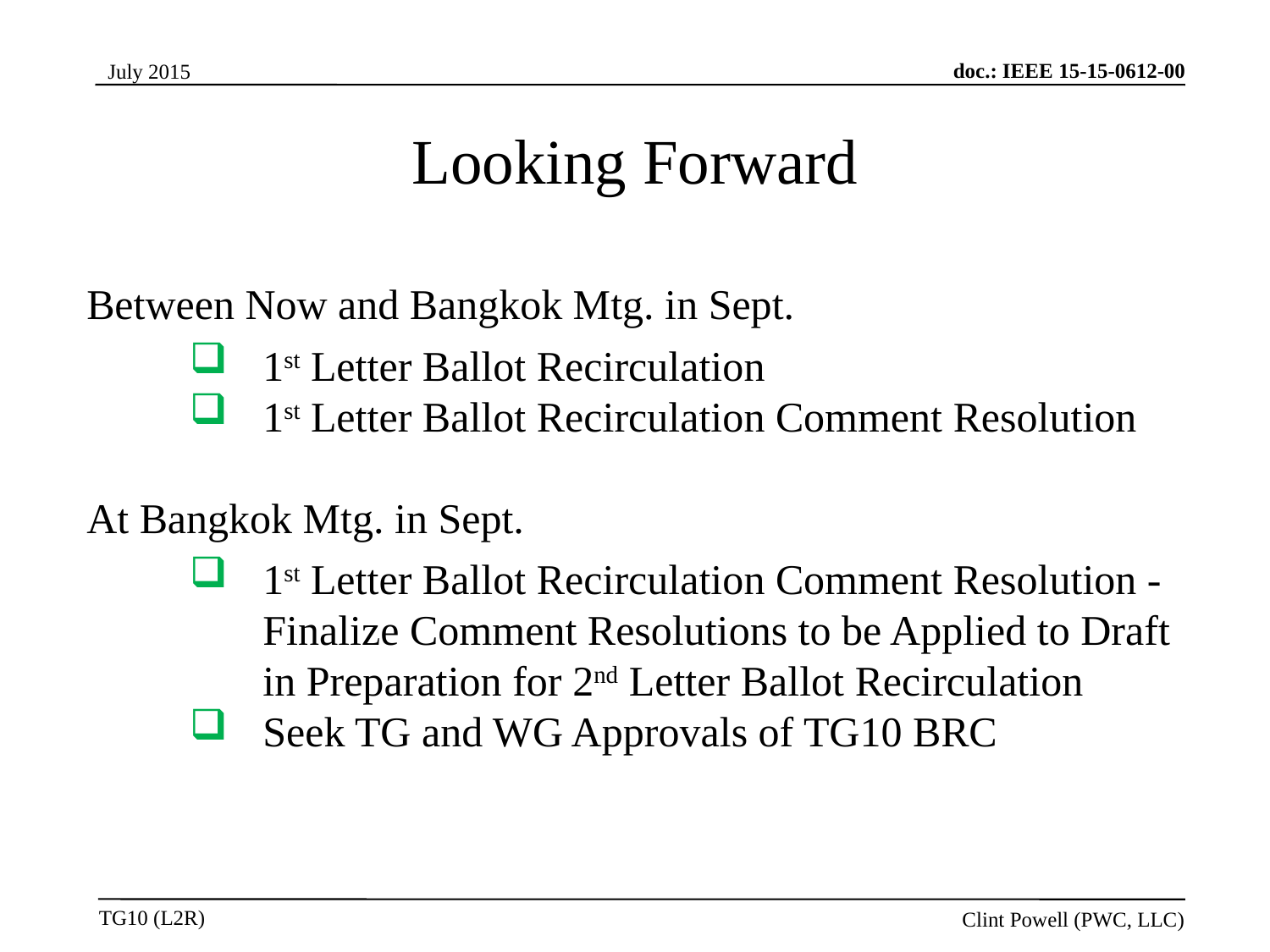

Looking Forward

Between Now and Bangkok Mtg. in Sept.
1st Letter Ballot Recirculation
1st Letter Ballot Recirculation Comment Resolution

At Bangkok Mtg. in Sept.
1st Letter Ballot Recirculation Comment Resolution -
Finalize Comment Resolutions to be Applied to Draft in Preparation for 2nd Letter Ballot Recirculation
Seek TG and WG Approvals of TG10 BRC